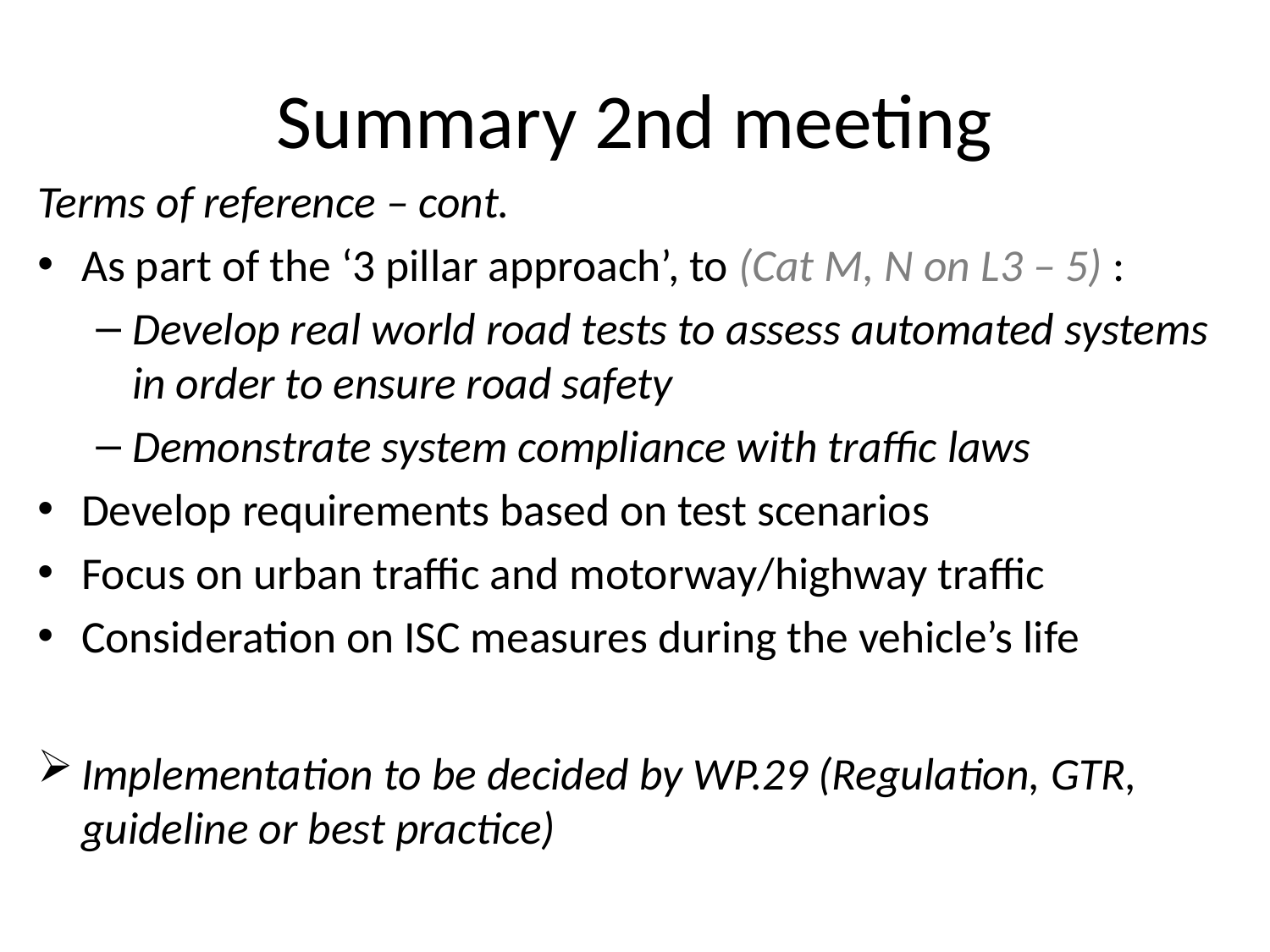

# Summary 2nd meeting
Terms of reference – cont.
As part of the ‘3 pillar approach’, to (Cat M, N on L3 – 5) :
Develop real world road tests to assess automated systems in order to ensure road safety
Demonstrate system compliance with traffic laws
Develop requirements based on test scenarios
Focus on urban traffic and motorway/highway traffic
Consideration on ISC measures during the vehicle’s life

Implementation to be decided by WP.29 (Regulation, GTR, guideline or best practice)